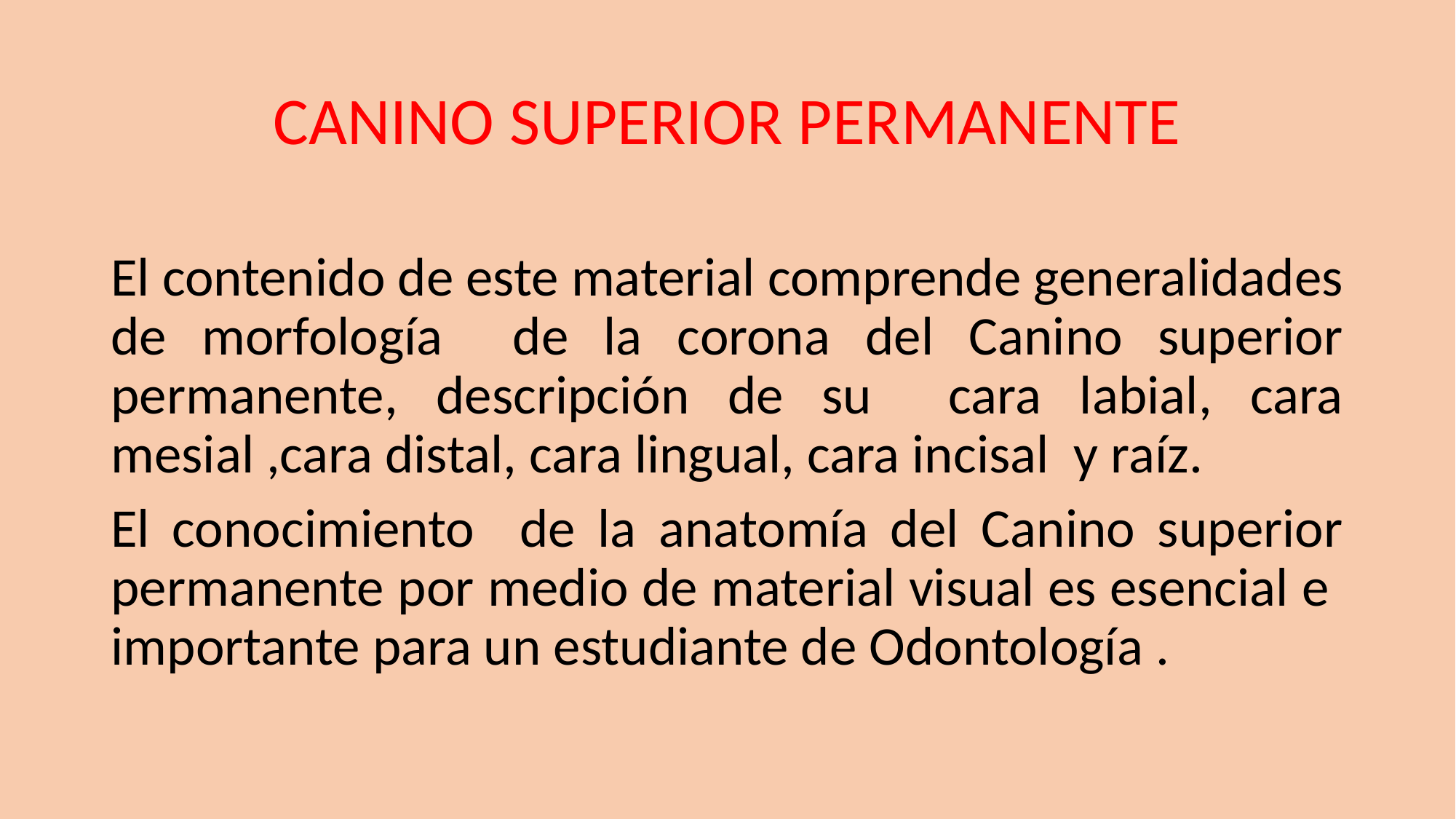

# CANINO SUPERIOR PERMANENTE

El contenido de este material comprende generalidades de morfología  de la corona del Canino superior permanente, descripción de su  cara labial, cara mesial ,cara distal, cara lingual, cara incisal  y raíz.
El conocimiento  de la anatomía del Canino superior permanente por medio de material visual es esencial e  importante para un estudiante de Odontología .